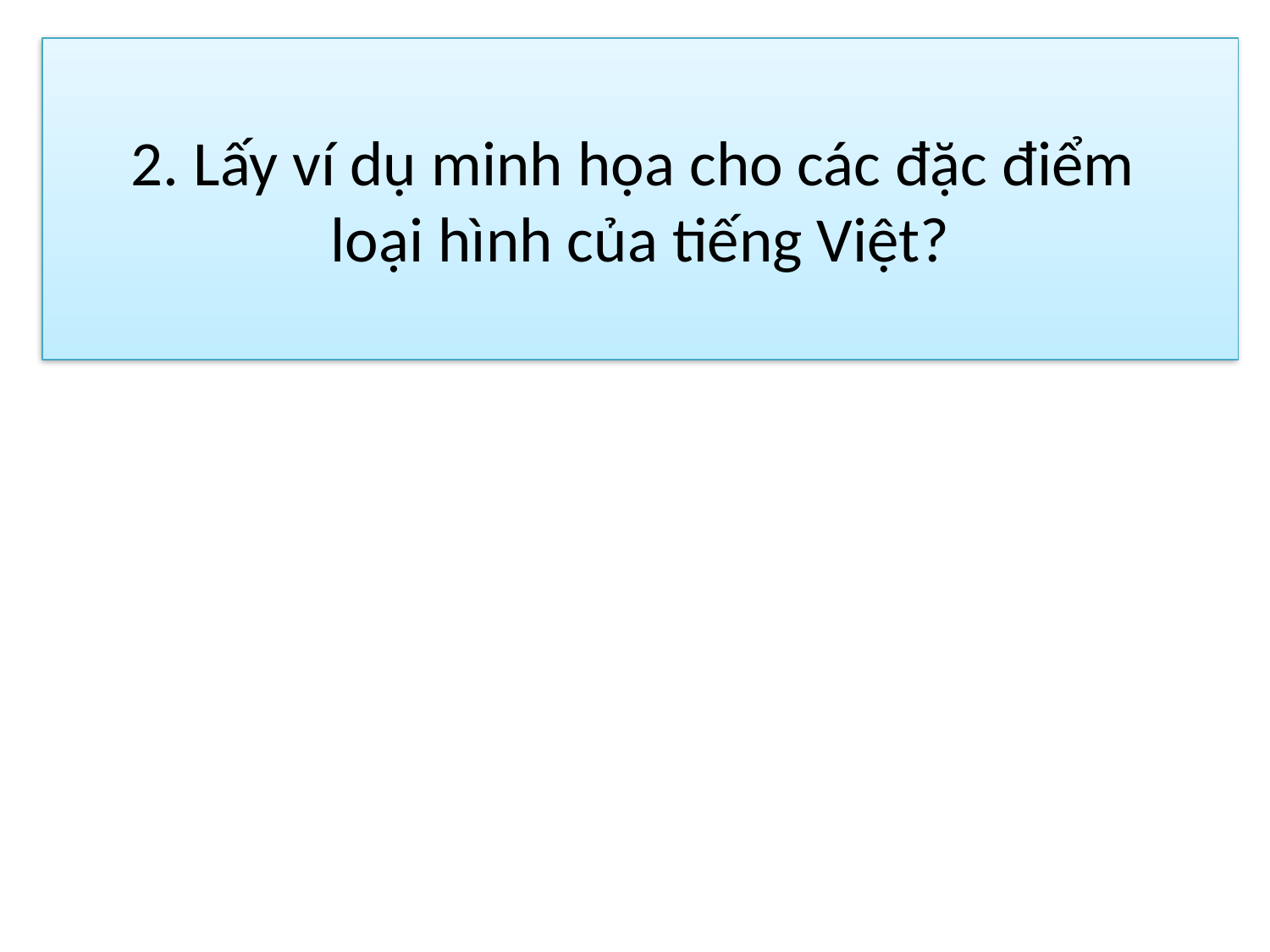

# 2. Lấy ví dụ minh họa cho các đặc điểm loại hình của tiếng Việt?